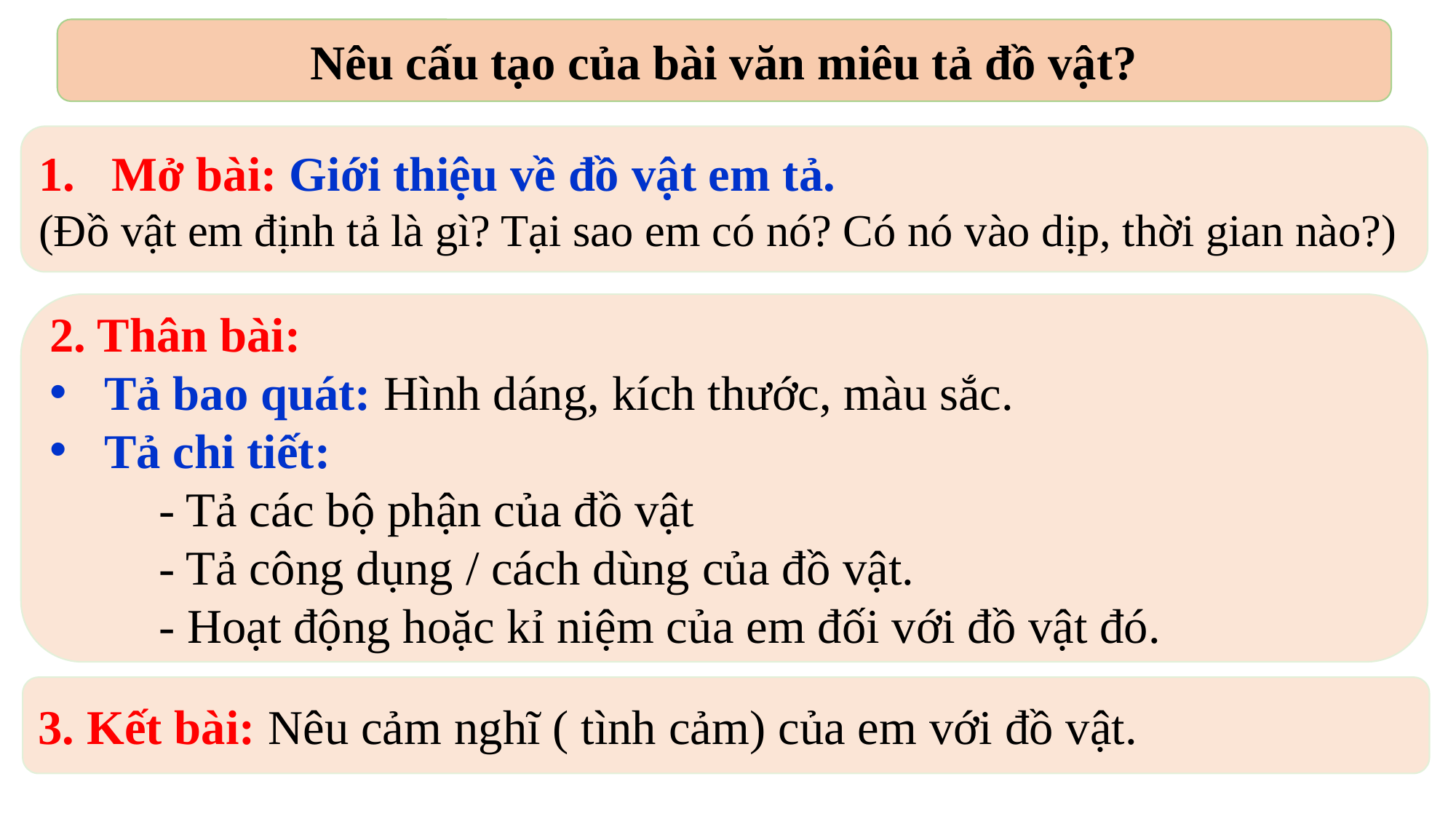

Nêu cấu tạo của bài văn miêu tả đồ vật?
Mở bài: Giới thiệu về đồ vật em tả.
(Đồ vật em định tả là gì? Tại sao em có nó? Có nó vào dịp, thời gian nào?)
2. Thân bài:
Tả bao quát: Hình dáng, kích thước, màu sắc.
Tả chi tiết:
	- Tả các bộ phận của đồ vật
	- Tả công dụng / cách dùng của đồ vật.
	- Hoạt động hoặc kỉ niệm của em đối với đồ vật đó.
3. Kết bài: Nêu cảm nghĩ ( tình cảm) của em với đồ vật.